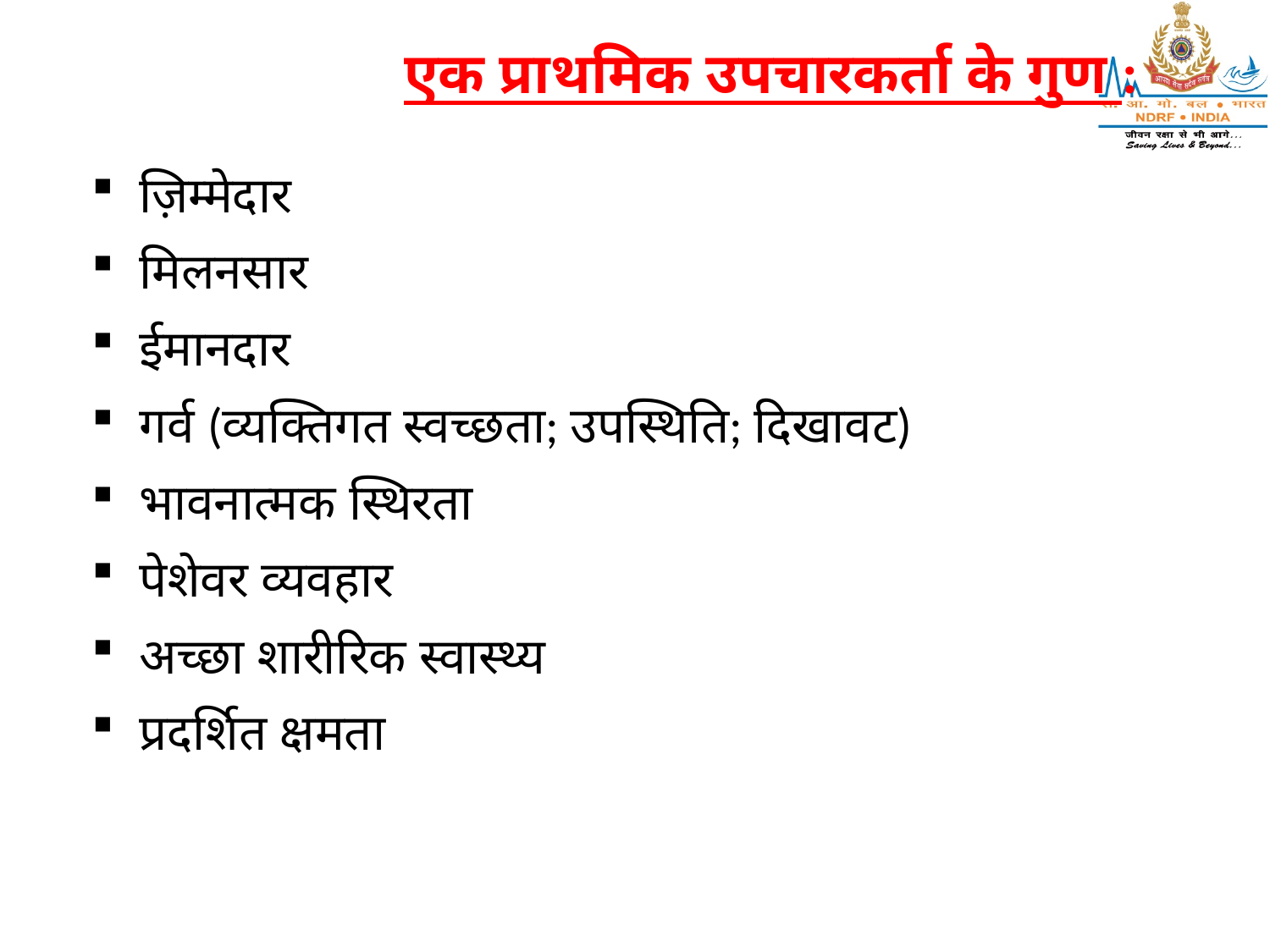

एक प्राथमिक उपचारकर्ता के गुण :
ज़िम्मेदार
मिलनसार
ईमानदार
गर्व (व्यक्तिगत स्वच्छता; उपस्थिति; दिखावट)
भावनात्मक स्थिरता
पेशेवर व्यवहार
अच्छा शारीरिक स्वास्थ्य
प्रदर्शित क्षमता